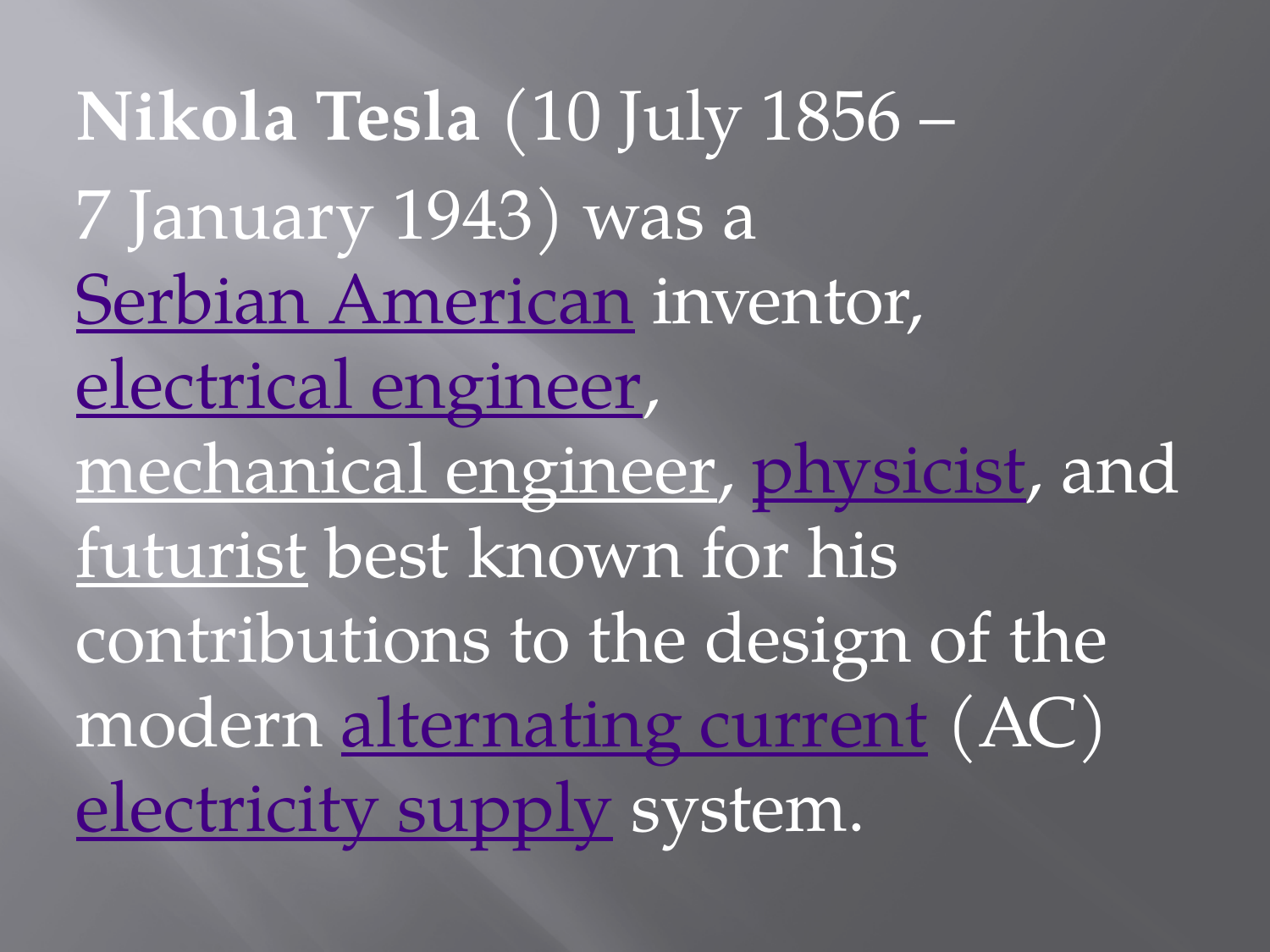

Nikola Tesla (10 July 1856 –
7 January 1943) was a Serbian American inventor, electrical engineer, mechanical engineer, physicist, and futurist best known for his contributions to the design of the modern alternating current (AC) electricity supply system.